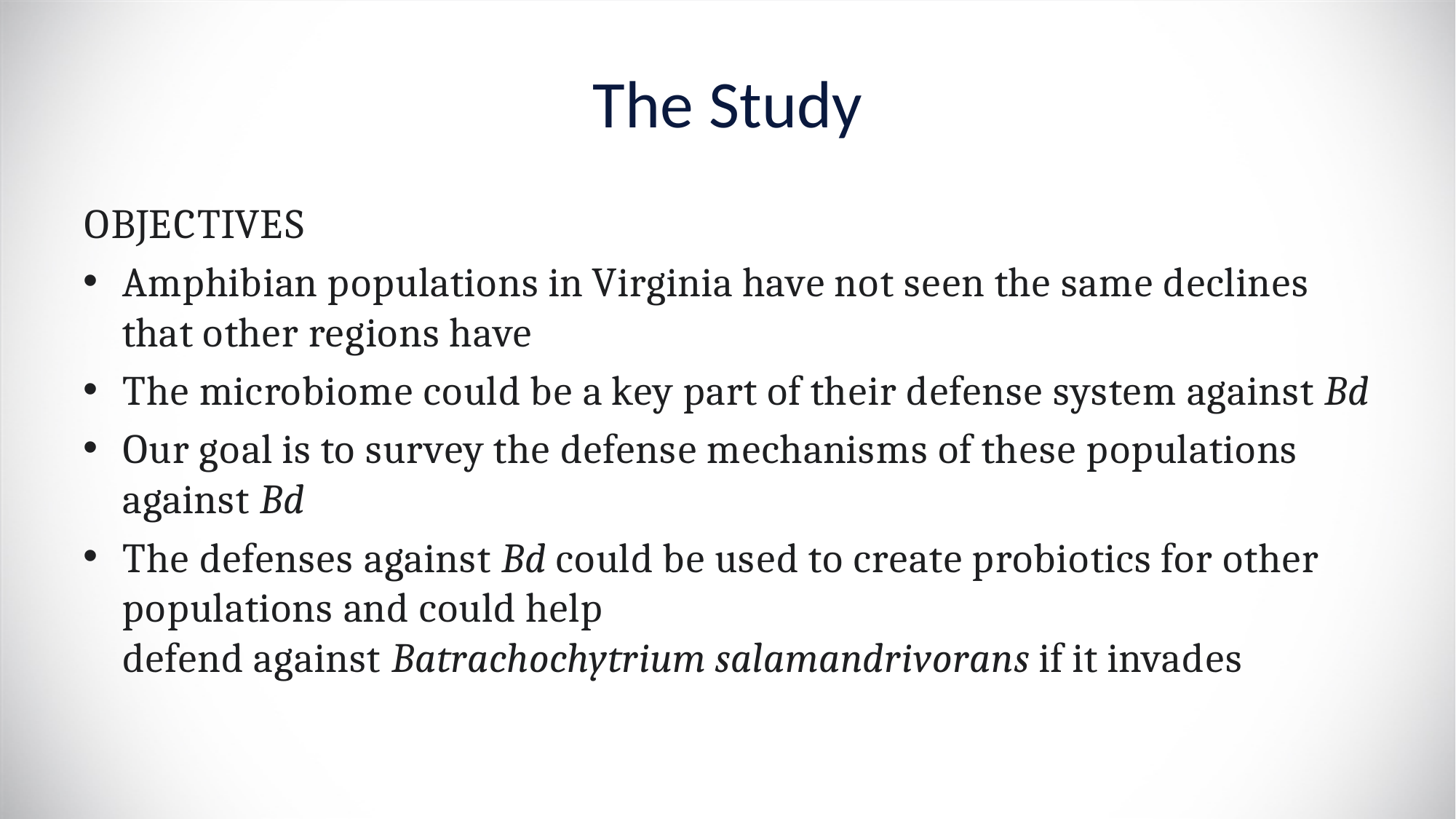

# The Study
OBJECTIVES
Amphibian populations in Virginia have not seen the same declines that other regions have ​
​The microbiome could be a key part of their defense system against Bd​
​Our goal is to survey the defense mechanisms of these populations against Bd​
​The defenses against Bd could be used to create probiotics for other populations and could help defend against Batrachochytrium salamandrivorans if it invades